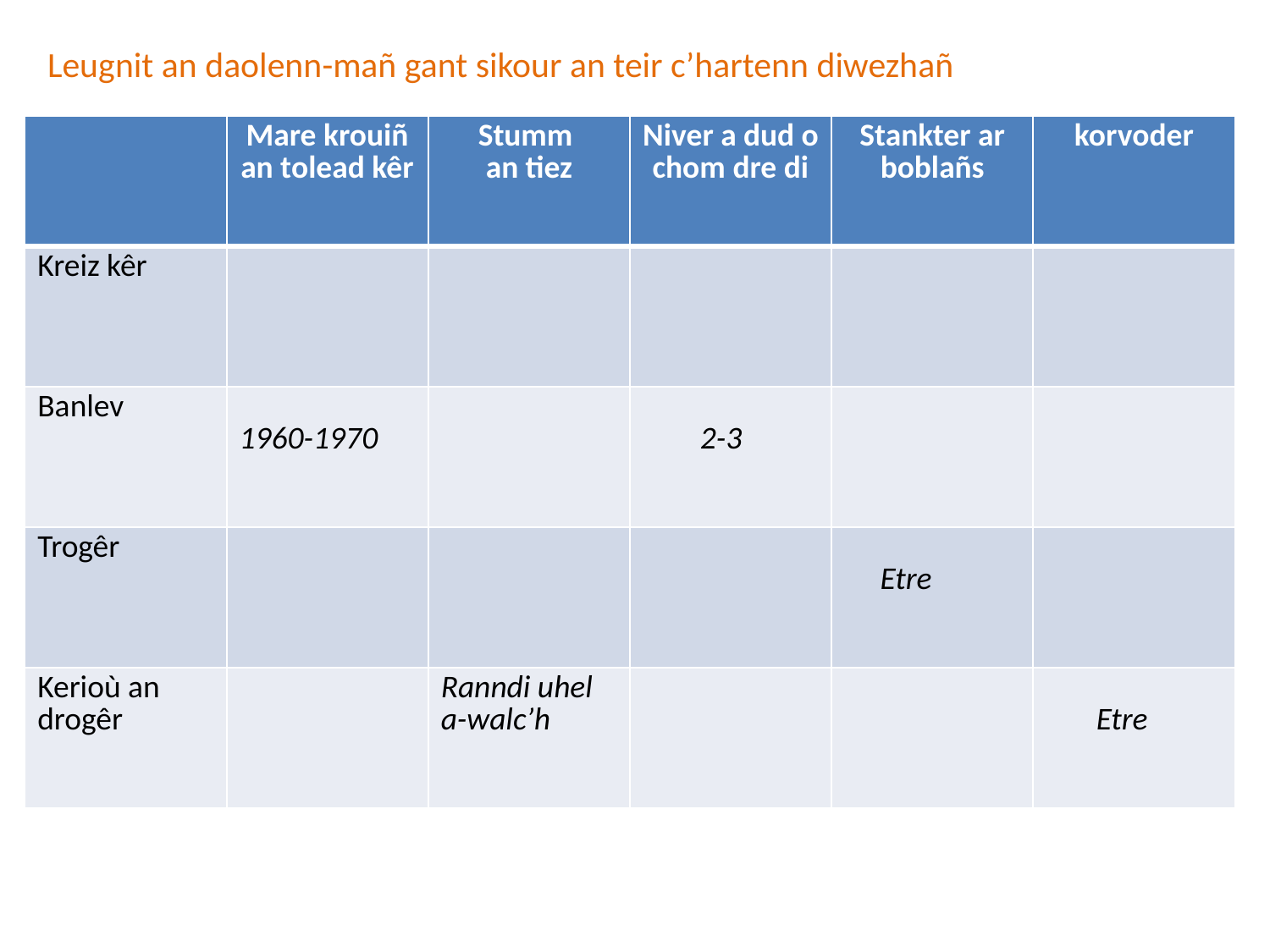

Leugnit an daolenn-mañ gant sikour an teir c’hartenn diwezhañ
|  | Mare krouiñ an tolead kêr | Stumm an tiez | Niver a dud o chom dre di | Stankter ar boblañs | korvoder |
| --- | --- | --- | --- | --- | --- |
| Kreiz kêr |  |  |  |  |  |
| Banlev | 1960-1970 |  | 2-3 |  |  |
| Trogêr |  |  |  | Etre |  |
| Kerioù an drogêr |  | Ranndi uhel a-walc’h |  |  | Etre |